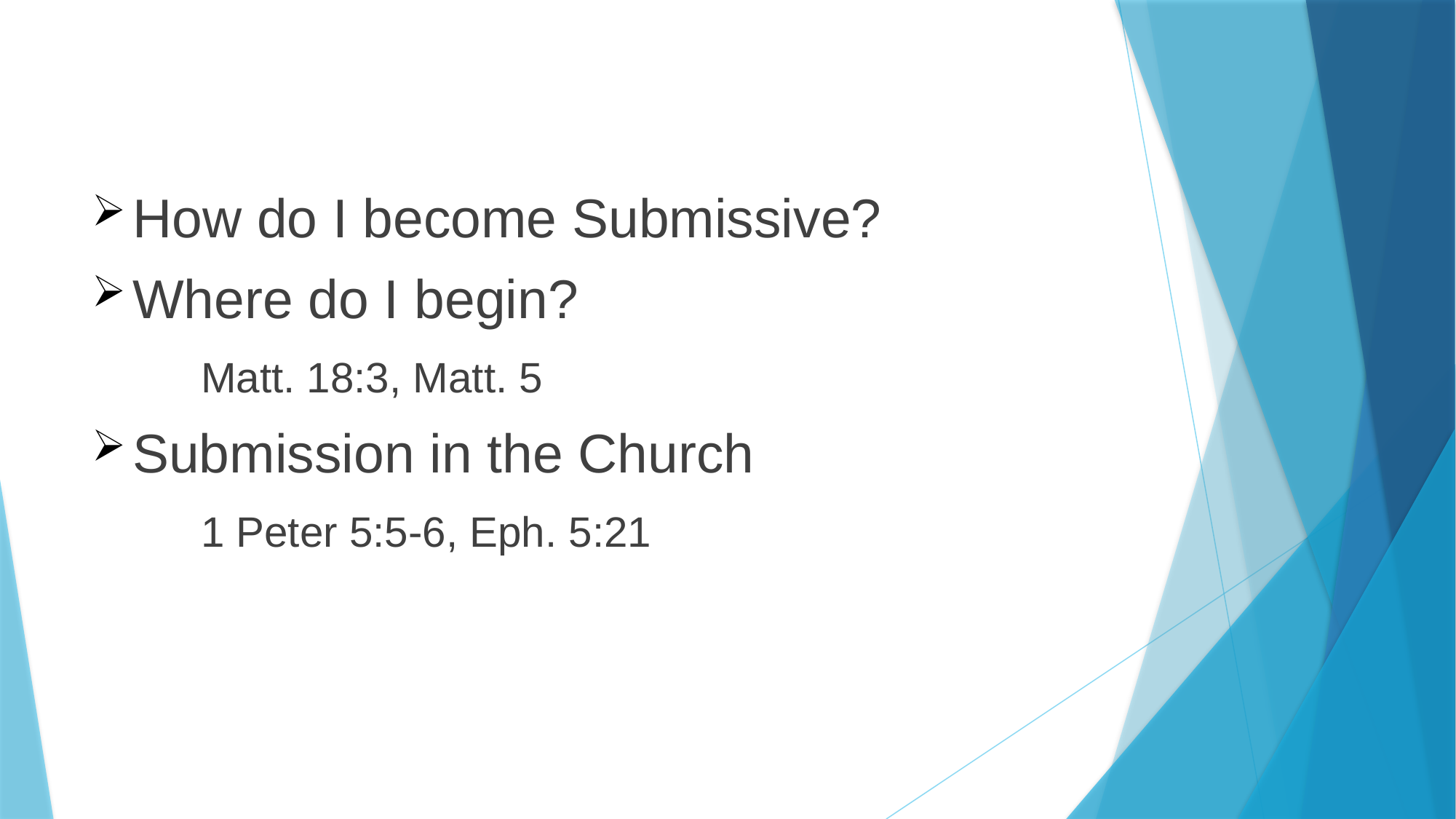

#
How do I become Submissive?
Where do I begin?
	Matt. 18:3, Matt. 5
Submission in the Church
	1 Peter 5:5-6, Eph. 5:21